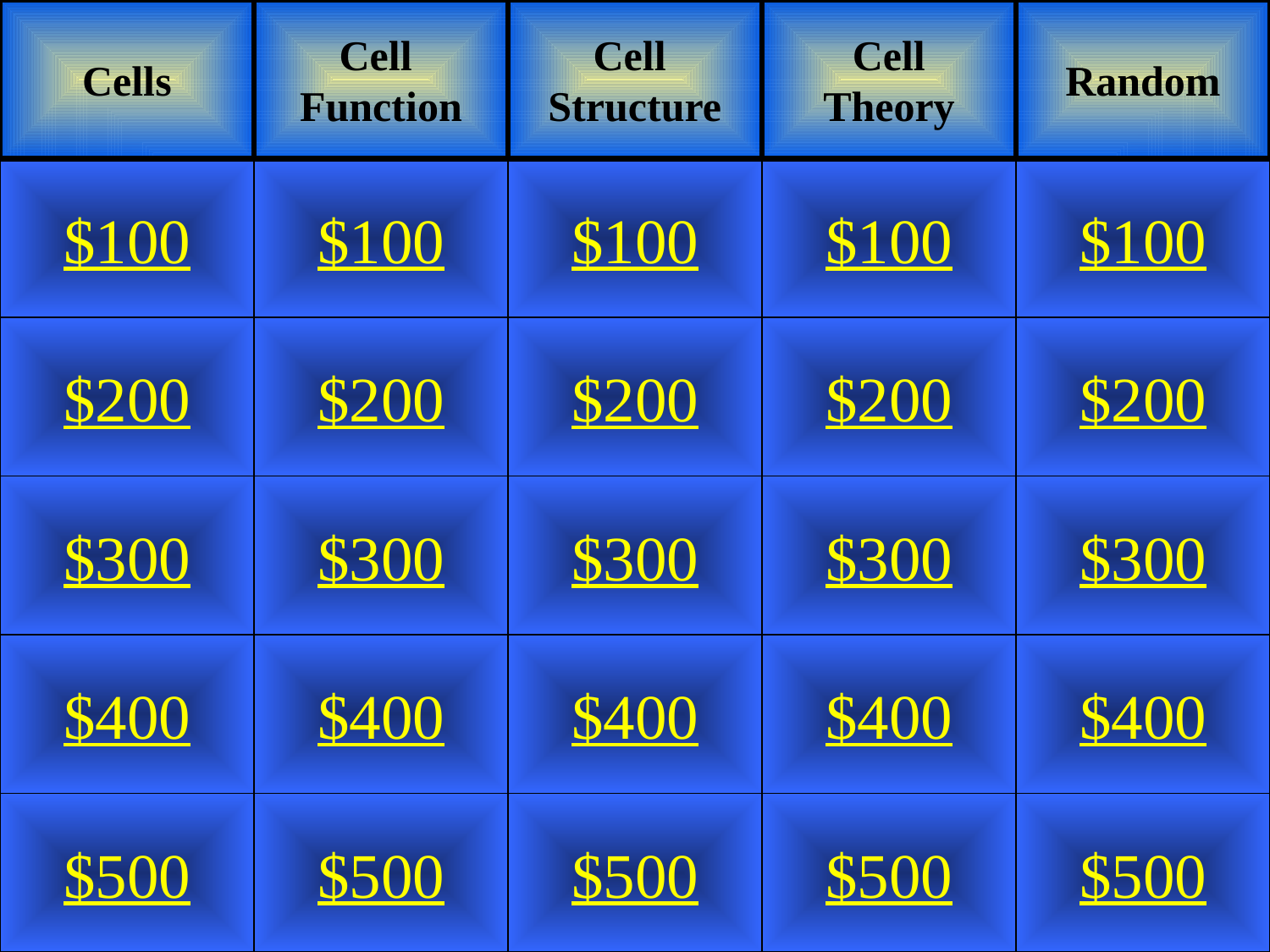

Cells
Cell
Function

Cell
Structure

Cell
Theory
Random
$100
$100
$100
$100
$100
$200
$200
$200
$200
$200
$300
$300
$300
$300
$300
$400
$400
$400
$400
$400
$500
$500
$500
$500
$500